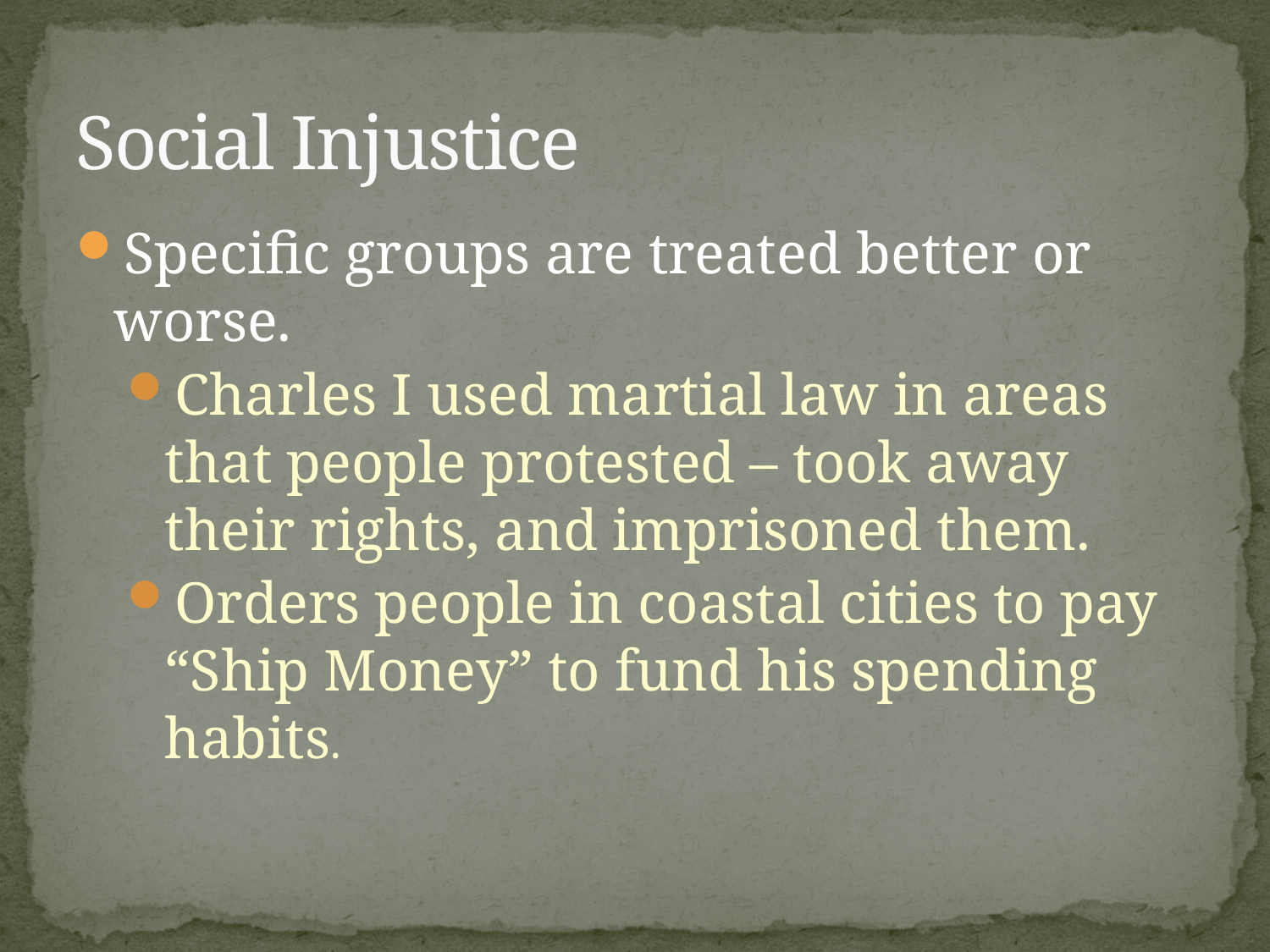

# Social Injustice
Specific groups are treated better or worse.
Charles I used martial law in areas that people protested – took away their rights, and imprisoned them.
Orders people in coastal cities to pay “Ship Money” to fund his spending habits.